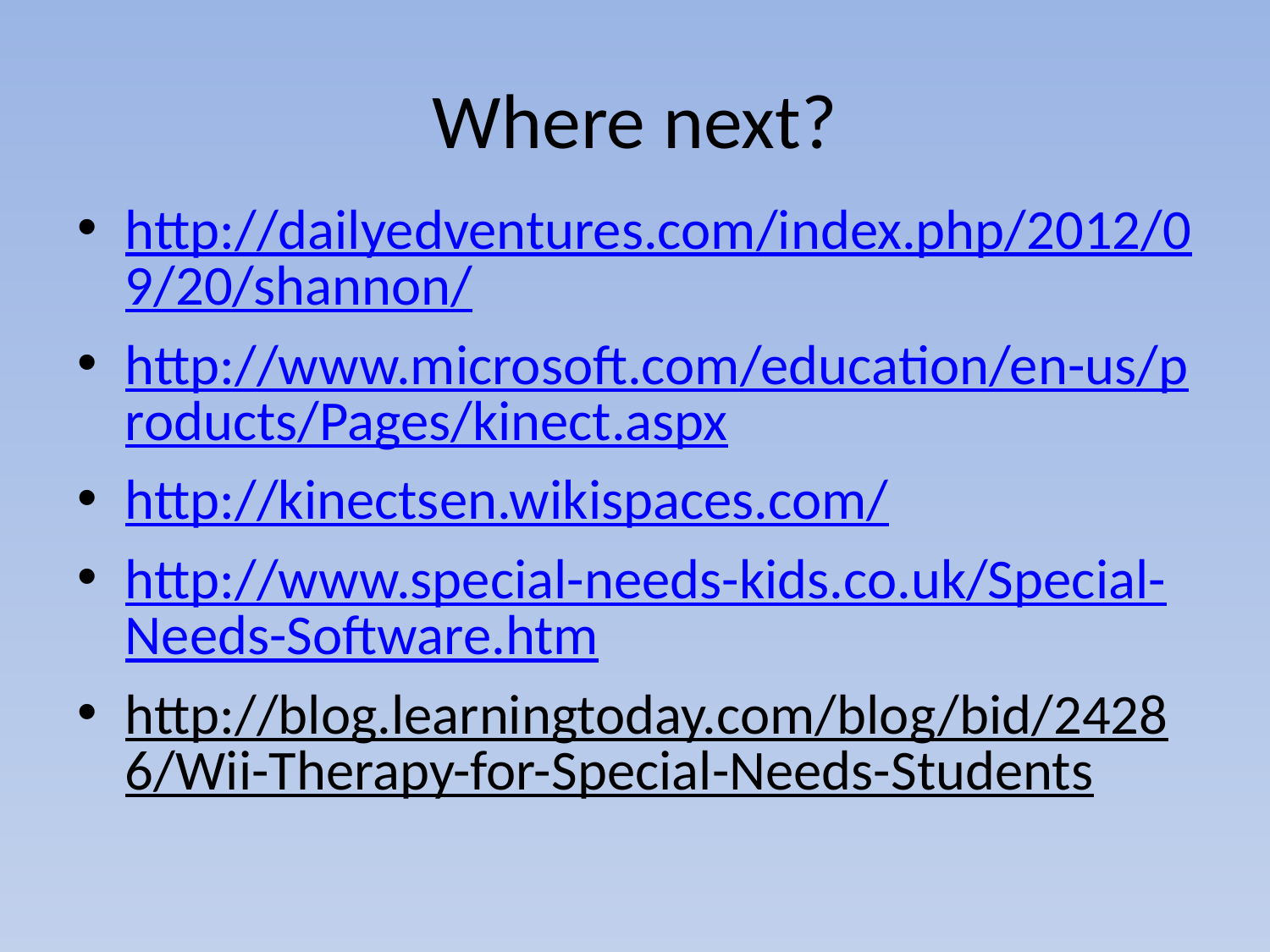

# Where next?
http://dailyedventures.com/index.php/2012/09/20/shannon/
http://www.microsoft.com/education/en-us/products/Pages/kinect.aspx
http://kinectsen.wikispaces.com/
http://www.special-needs-kids.co.uk/Special-Needs-Software.htm
http://blog.learningtoday.com/blog/bid/24286/Wii-Therapy-for-Special-Needs-Students